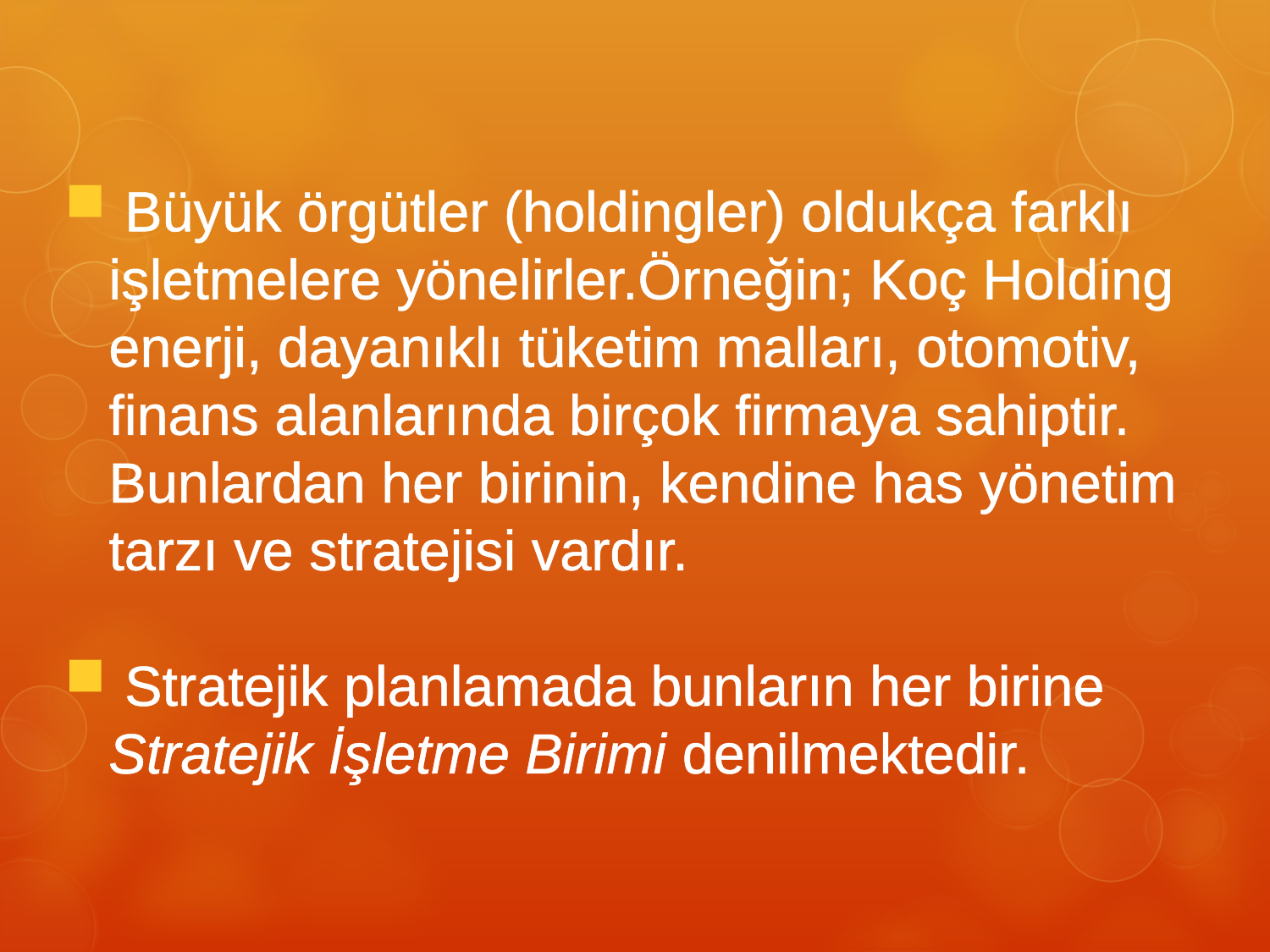

Büyük örgütler (holdingler) oldukça farklı işletmelere yönelirler.Örneğin; Koç Holding enerji, dayanıklı tüketim malları, otomotiv, finans alanlarında birçok firmaya sahiptir. Bunlardan her birinin, kendine has yönetim tarzı ve stratejisi vardır.

 Stratejik planlamada bunların her birine  Stratejik İşletme Birimi denilmektedir.